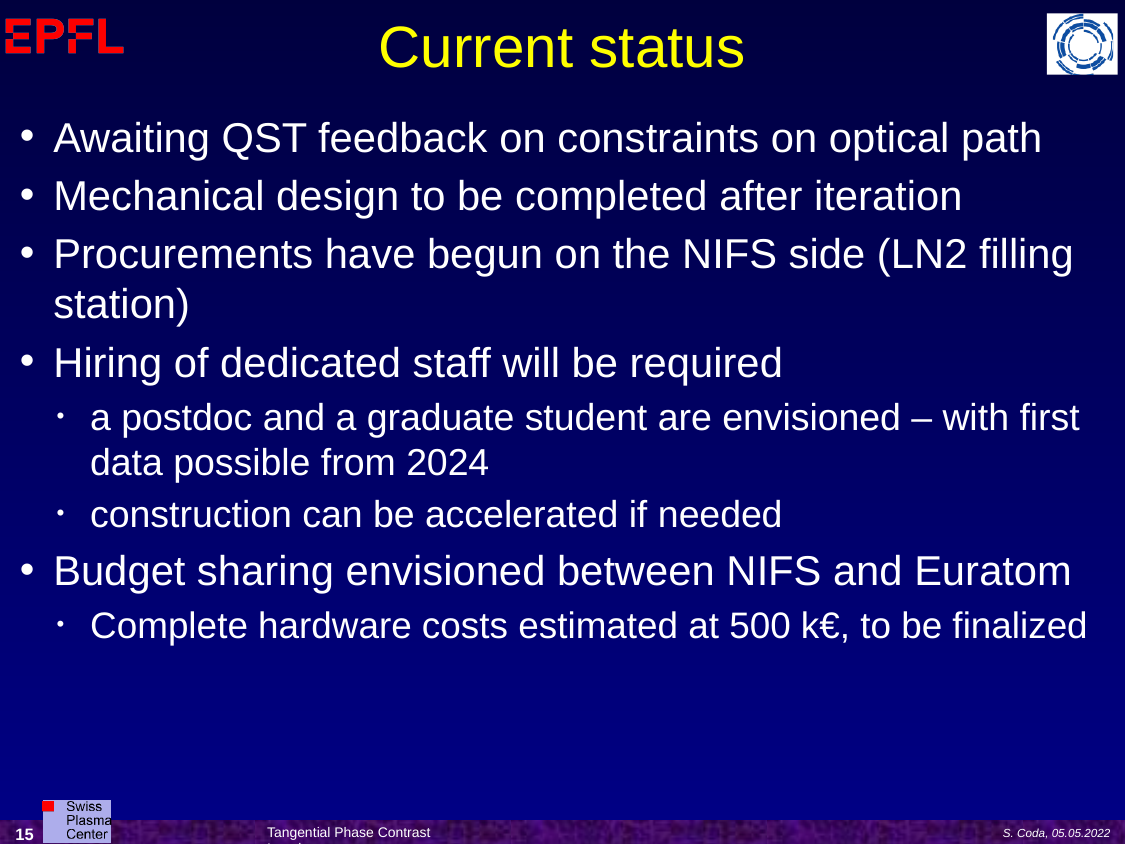

# Current status
Awaiting QST feedback on constraints on optical path
Mechanical design to be completed after iteration
Procurements have begun on the NIFS side (LN2 filling station)
Hiring of dedicated staff will be required
a postdoc and a graduate student are envisioned – with first data possible from 2024
construction can be accelerated if needed
Budget sharing envisioned between NIFS and Euratom
Complete hardware costs estimated at 500 k€, to be finalized